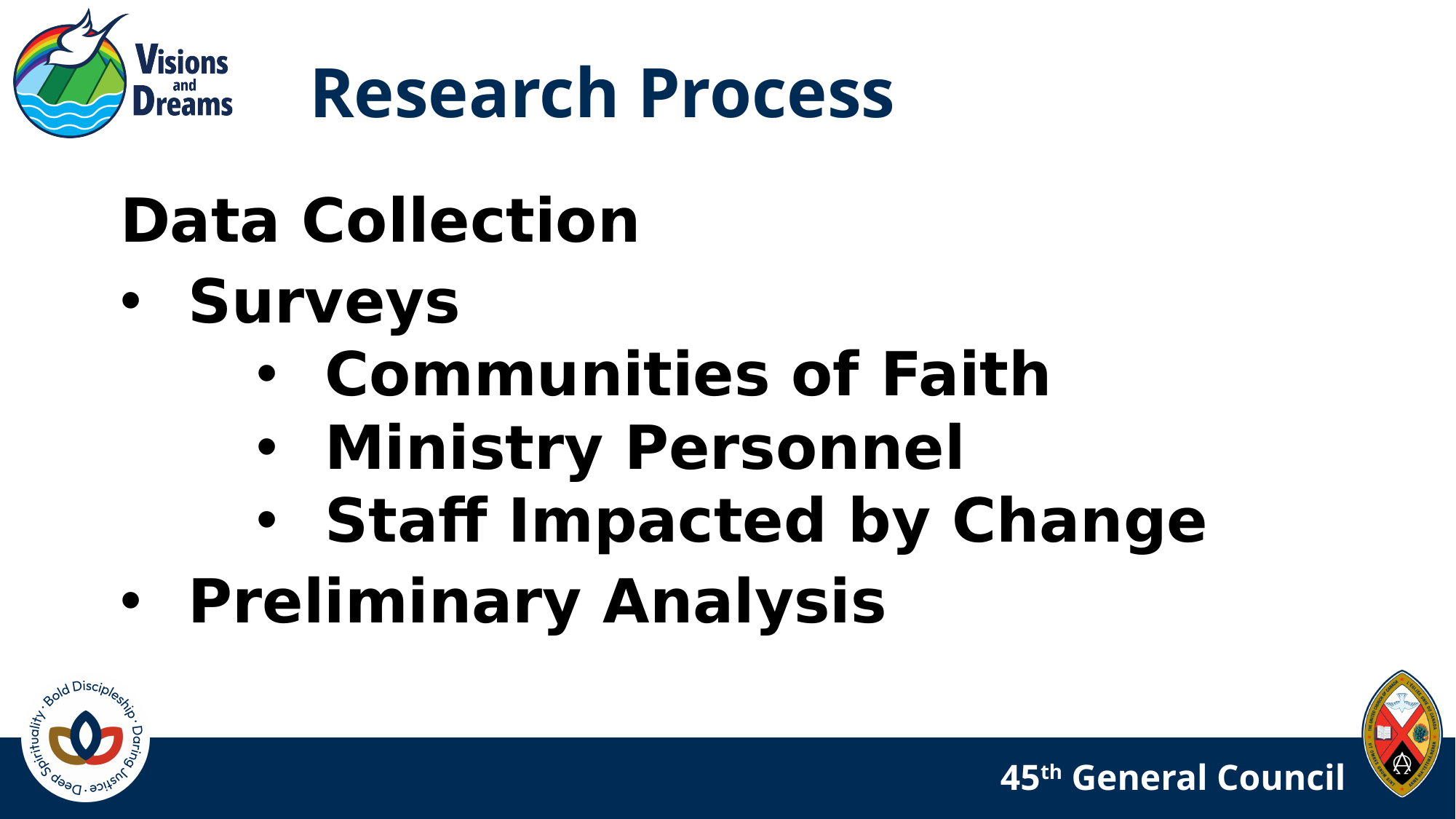

Research Process
Data Collection
Surveys
Communities of Faith
Ministry Personnel
Staff Impacted by Change
Preliminary Analysis